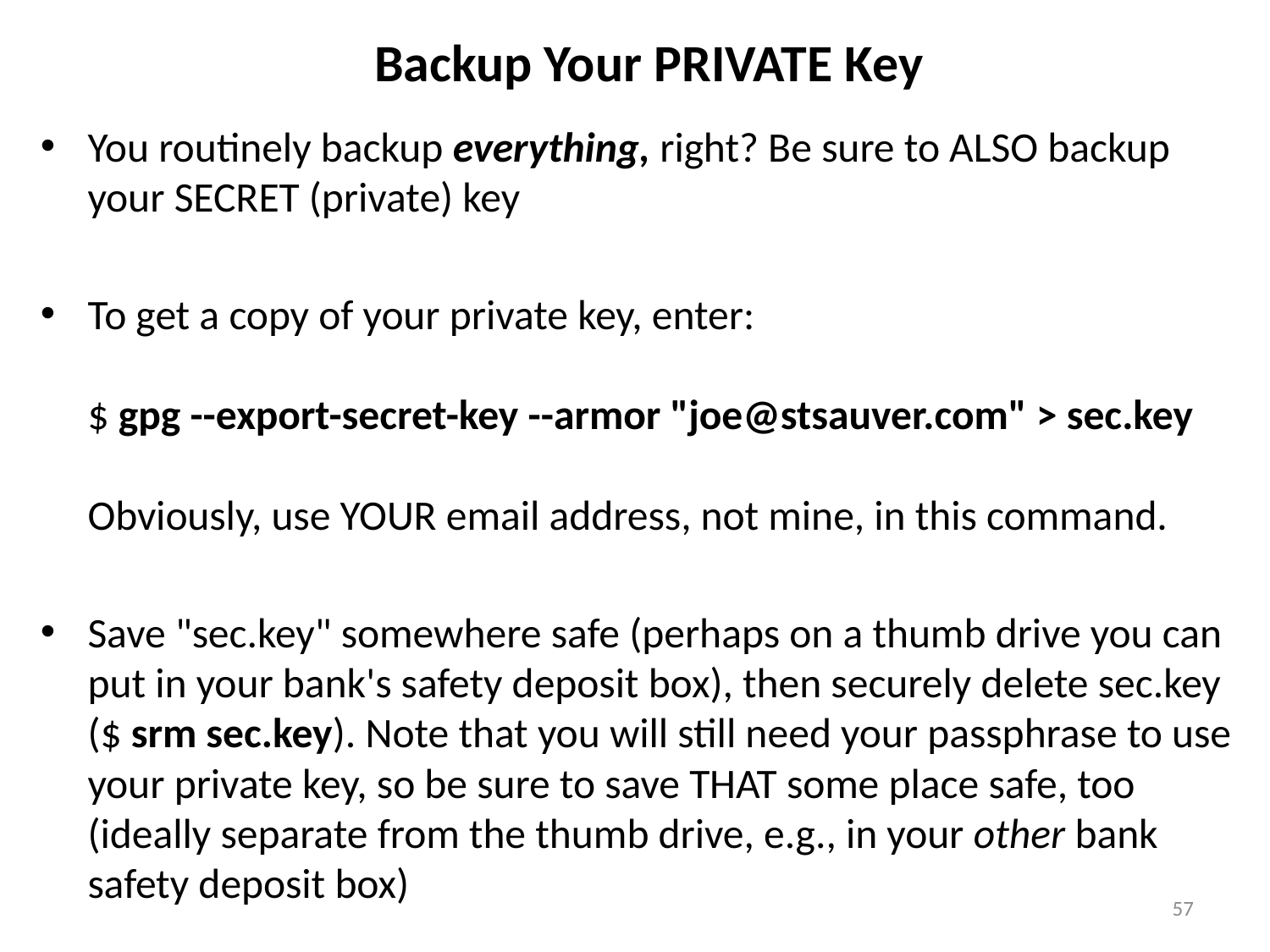

# Backup Your PRIVATE Key
You routinely backup everything, right? Be sure to ALSO backup your SECRET (private) key

To get a copy of your private key, enter:
$ gpg --export-secret-key --armor "joe@stsauver.com" > sec.key
Obviously, use YOUR email address, not mine, in this command.

Save "sec.key" somewhere safe (perhaps on a thumb drive you can put in your bank's safety deposit box), then securely delete sec.key ($ srm sec.key). Note that you will still need your passphrase to use your private key, so be sure to save THAT some place safe, too (ideally separate from the thumb drive, e.g., in your other bank safety deposit box)
57